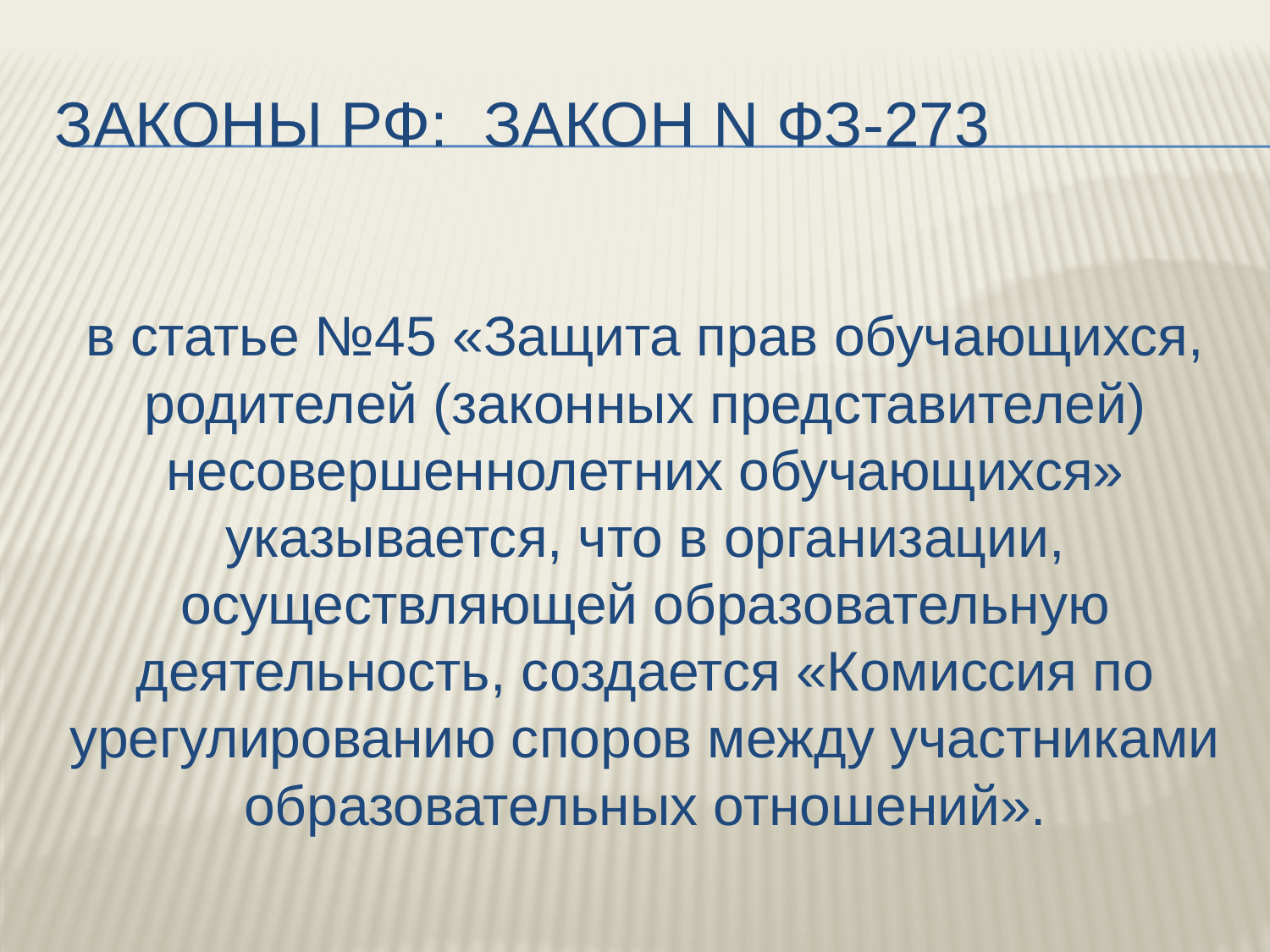

# Законы РФ:  закон N ФЗ-273

в статье №45 «Защита прав обучающихся, родителей (законных представителей) несовершеннолетних обучающихся» указывается, что в организации, осуществляющей образовательную деятельность, создается «Комиссия по урегулированию споров между участниками образовательных отношений».